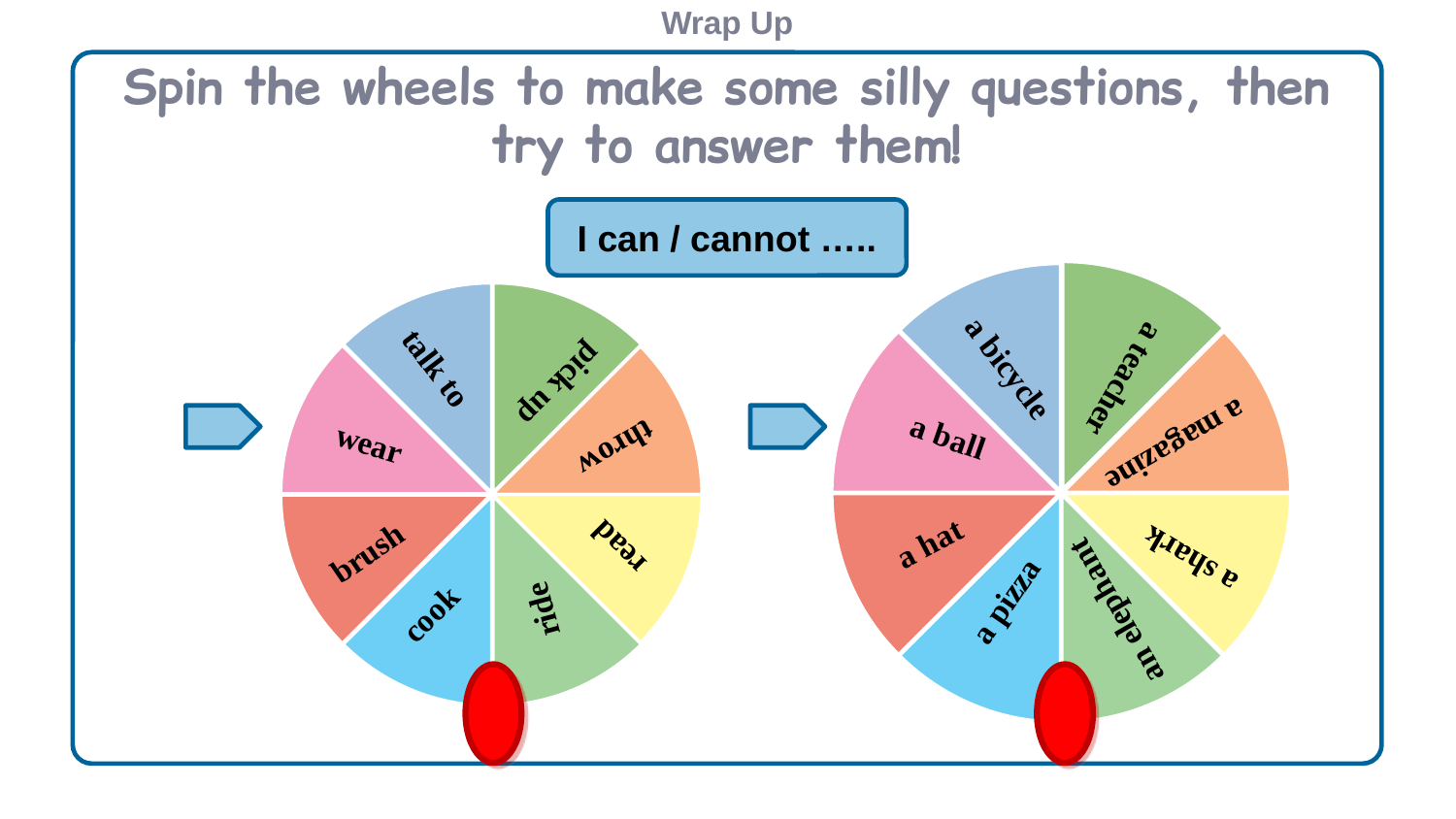

Wrap Up
# Spin the wheels to make some silly questions, then try to answer them!
I can / cannot …..

### Chart

| Category | Column1 |
|---|---|
|  | 1.0 |
|  | 1.0 |
|  | 1.0 |
|  | 1.0 |
|  | 1.0 |
|  | 1.0 |
|  | 1.0 |
|  | 1.0 |

### Chart

| Category | Column1 |
|---|---|
|  | 1.0 |
|  | 1.0 |
|  | 1.0 |
|  | 1.0 |
|  | 1.0 |
|  | 1.0 |
|  | 1.0 |
|  | 1.0 |